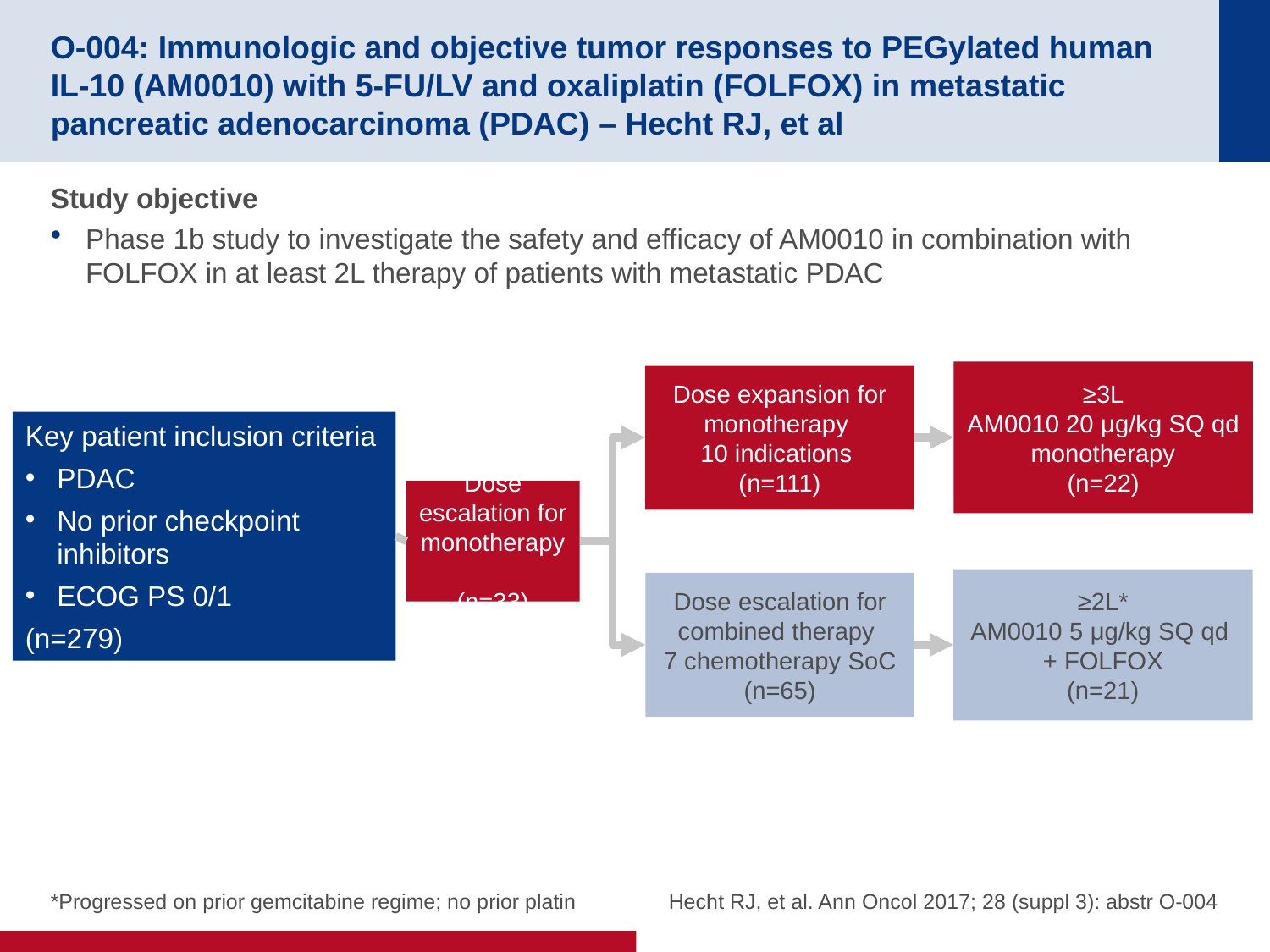

# O-004: Immunologic and objective tumor responses to PEGylated human IL-10 (AM0010) with 5-FU/LV and oxaliplatin (FOLFOX) in metastatic pancreatic adenocarcinoma (PDAC) – Hecht RJ, et al
Study objective
Phase 1b study to investigate the safety and efficacy of AM0010 in combination with FOLFOX in at least 2L therapy of patients with metastatic PDAC
≥3L
AM0010 20 μg/kg SQ qd monotherapy
(n=22)
Dose expansion for monotherapy
10 indications
(n=111)
Key patient inclusion criteria
PDAC
No prior checkpoint inhibitors
ECOG PS 0/1
(n=279)
Dose escalation for monotherapy
(n=33)
≥2L*
AM0010 5 μg/kg SQ qd
+ FOLFOX
(n=21)
Dose escalation for combined therapy
7 chemotherapy SoC
(n=65)
*Progressed on prior gemcitabine regime; no prior platin
Hecht RJ, et al. Ann Oncol 2017; 28 (suppl 3): abstr O-004